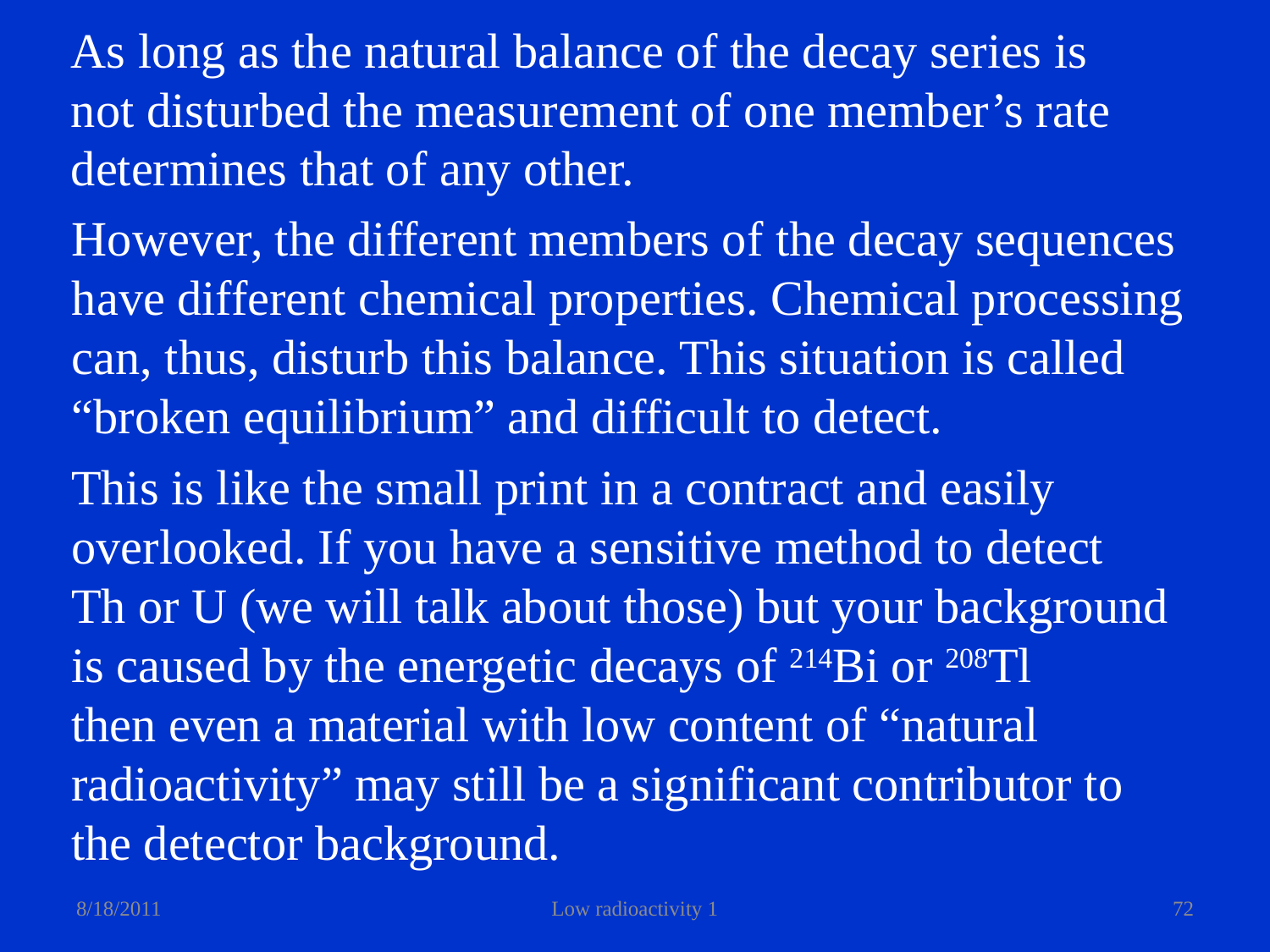

As long as the natural balance of the decay series is
not disturbed the measurement of one member’s rate
determines that of any other.
However, the different members of the decay sequences
have different chemical properties. Chemical processing
can, thus, disturb this balance. This situation is called
“broken equilibrium” and difficult to detect.
This is like the small print in a contract and easily
overlooked. If you have a sensitive method to detect
Th or U (we will talk about those) but your background
is caused by the energetic decays of 214Bi or 208Tl
then even a material with low content of “natural
radioactivity” may still be a significant contributor to
the detector background.
8/18/2011
Low radioactivity 1
72